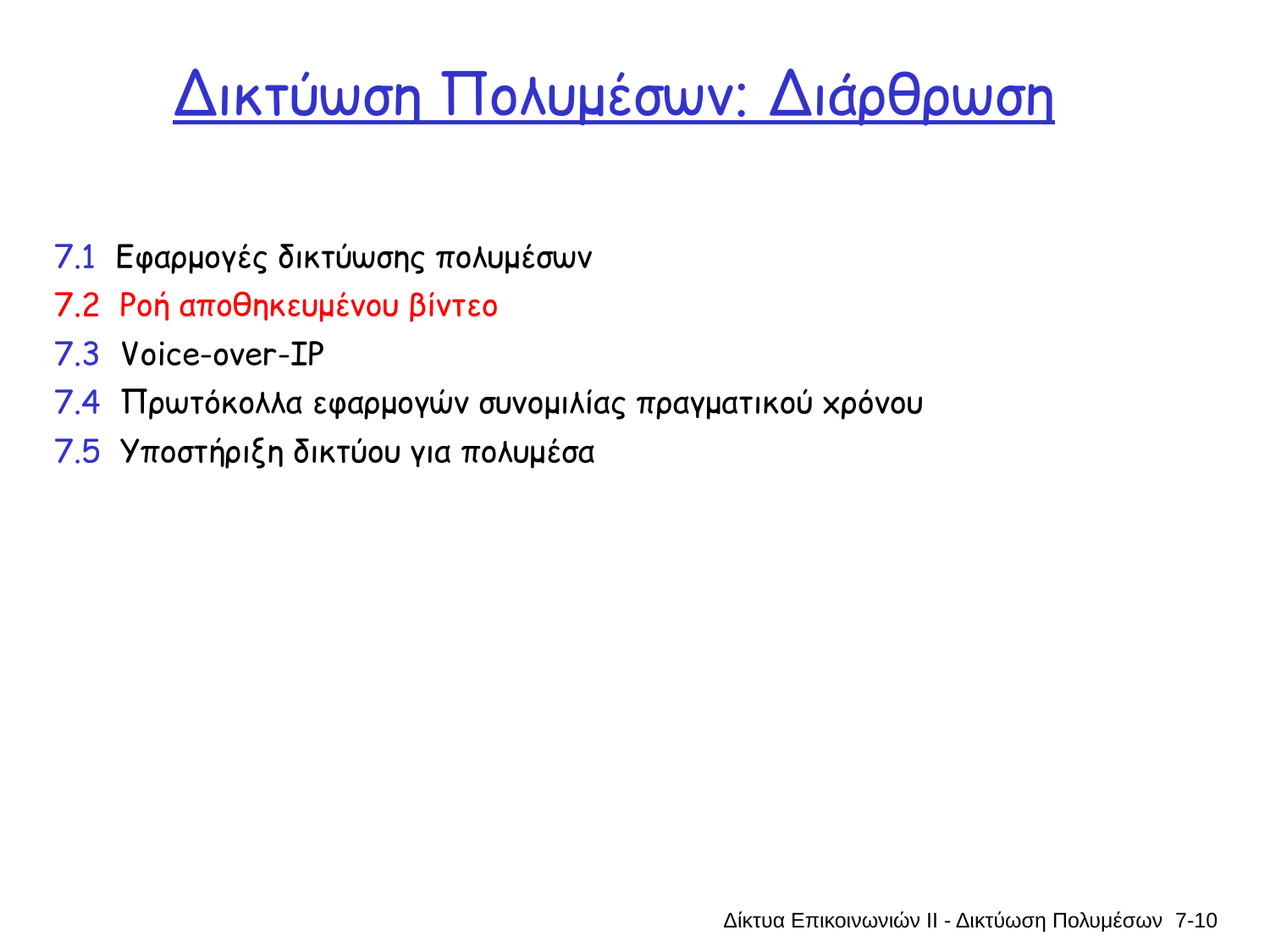

# Δικτύωση Πολυμέσων: Διάρθρωση
7.1  Εφαρμογές δικτύωσης πολυμέσων
7.2  Ροή αποθηκευμένου βίντεο
7.3  Voice-over-IP
7.4  Πρωτόκολλα εφαρμογών συνομιλίας πραγματικού χρόνου
7.5  Υποστήριξη δικτύου για πολυμέσα
Δίκτυα Επικοινωνιών ΙΙ - Δικτύωση Πολυμέσων
7-10